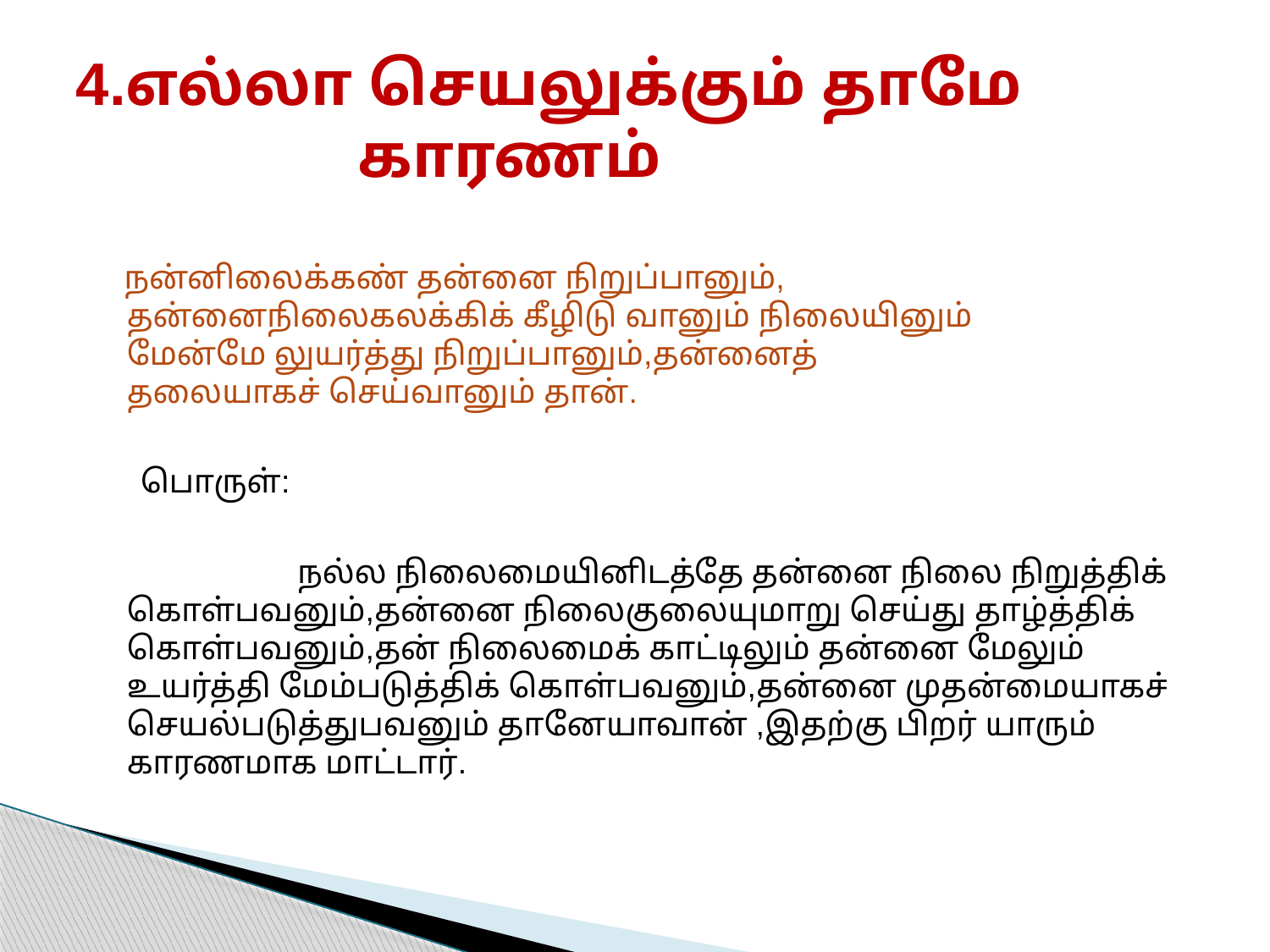

# 4.எல்லா செயலுக்கும் தாமே காரணம்

    நன்னிலைக்கண் தன்னை நிறுப்பானும்,                                தன்னைநிலைகலக்கிக் கீழிடு வானும் நிலையினும்                மேன்மே லுயர்த்து நிறுப்பானும்,தன்னைத்                                        தலையாகச் செய்வானும் தான்.

      பொருள்:

                         நல்ல நிலைமையினிடத்தே தன்னை நிலை நிறுத்திக் கொள்பவனும்,தன்னை நிலைகுலையுமாறு செய்து தாழ்த்திக் கொள்பவனும்,தன் நிலைமைக் காட்டிலும் தன்னை மேலும் உயர்த்தி மேம்படுத்திக் கொள்பவனும்,தன்னை முதன்மையாகச் செயல்படுத்துபவனும் தானேயாவான் ,இதற்கு பிறர் யாரும் காரணமாக மாட்டார்.